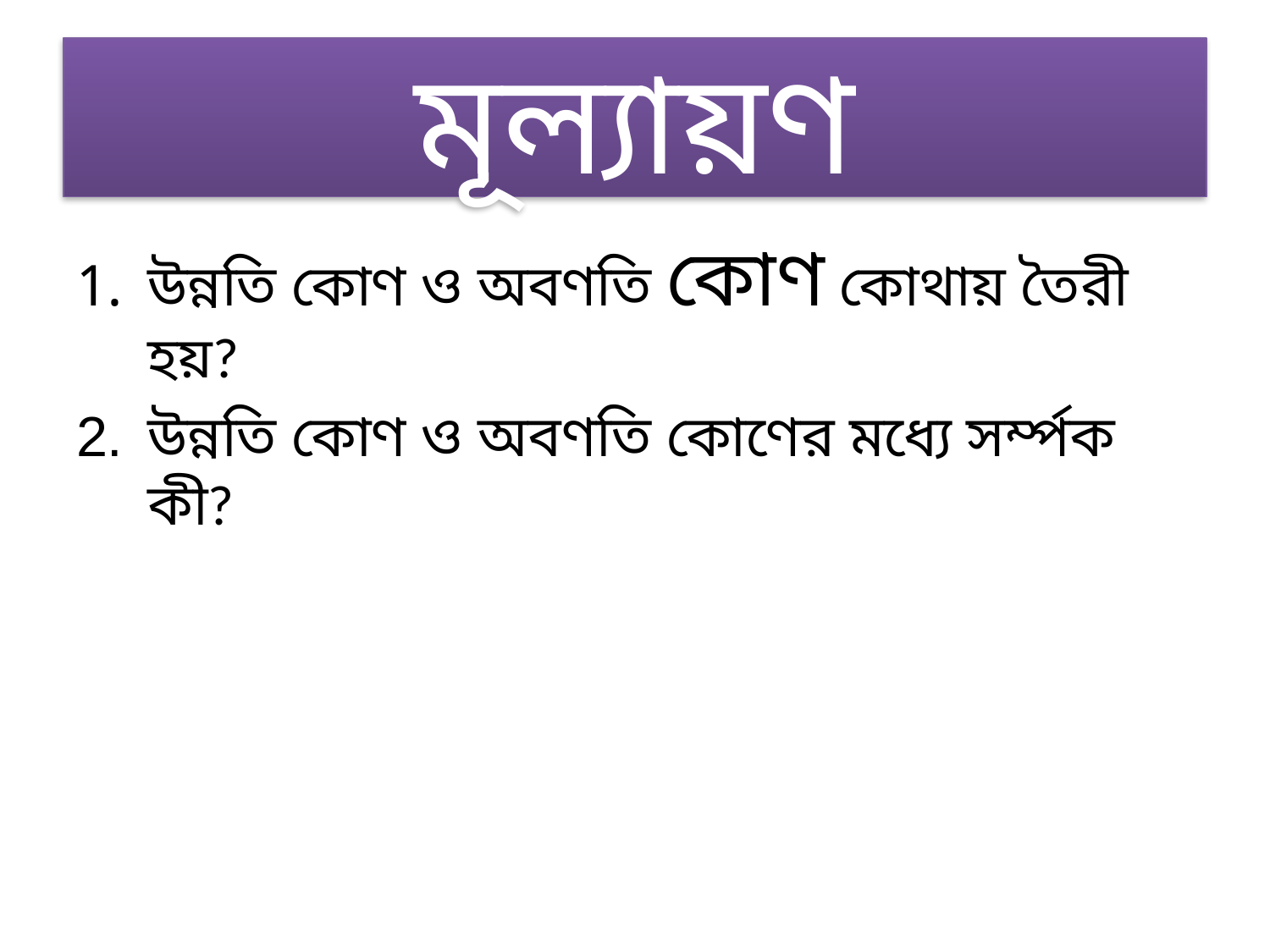

# মূল্যায়ণ
উন্নতি কোণ ও অবণতি কোণ কোথায় তৈরী হয়?
উন্নতি কোণ ও অবণতি কোণের মধ্যে সর্ম্পক কী?